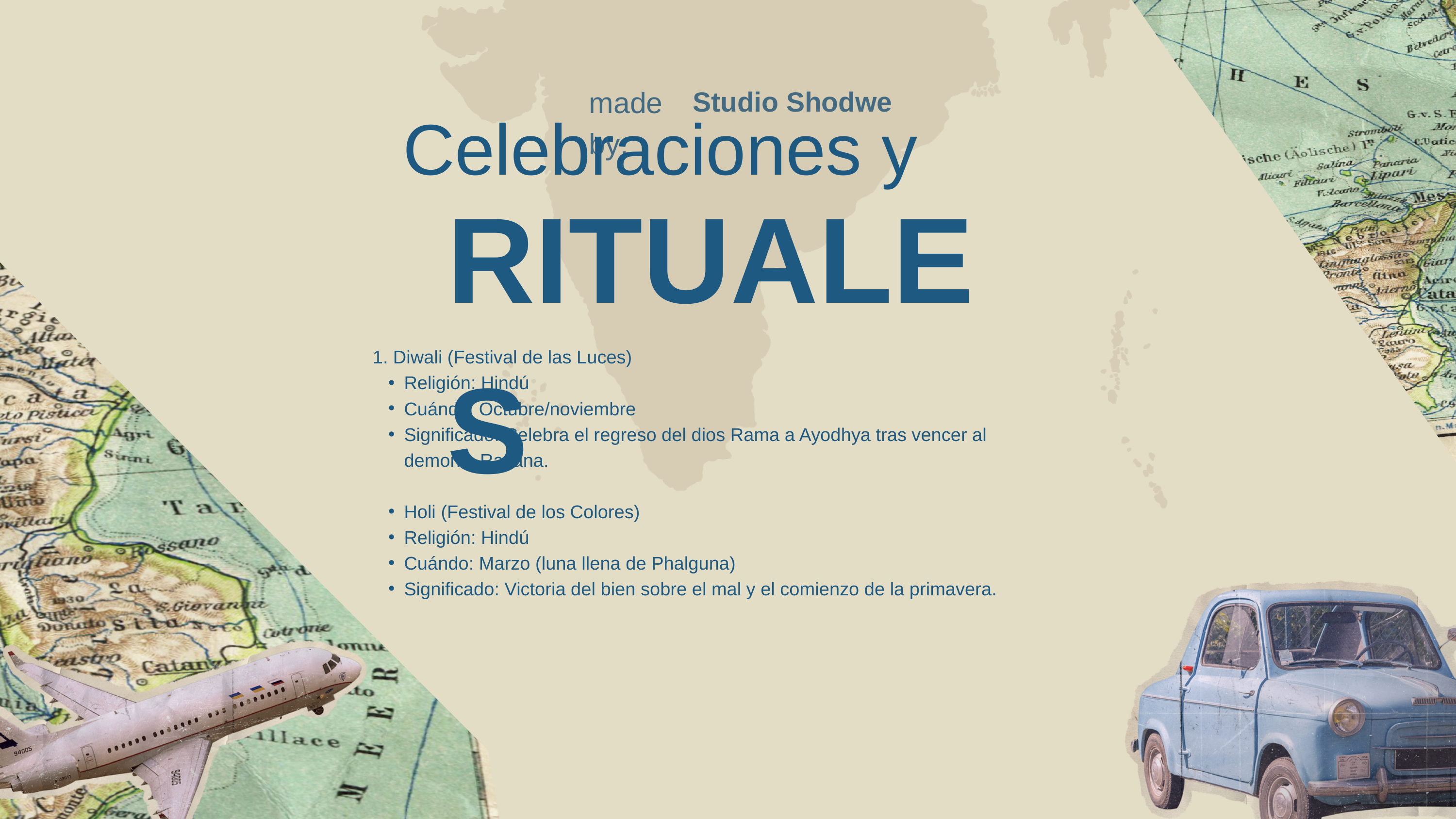

made by:
Studio Shodwe
Celebraciones y
RITUALES

1. Diwali (Festival de las Luces)
Religión: Hindú
Cuándo: Octubre/noviembre
Significado: Celebra el regreso del dios Rama a Ayodhya tras vencer al demonio Ravana.

Holi (Festival de los Colores)
Religión: Hindú
Cuándo: Marzo (luna llena de Phalguna)
Significado: Victoria del bien sobre el mal y el comienzo de la primavera.